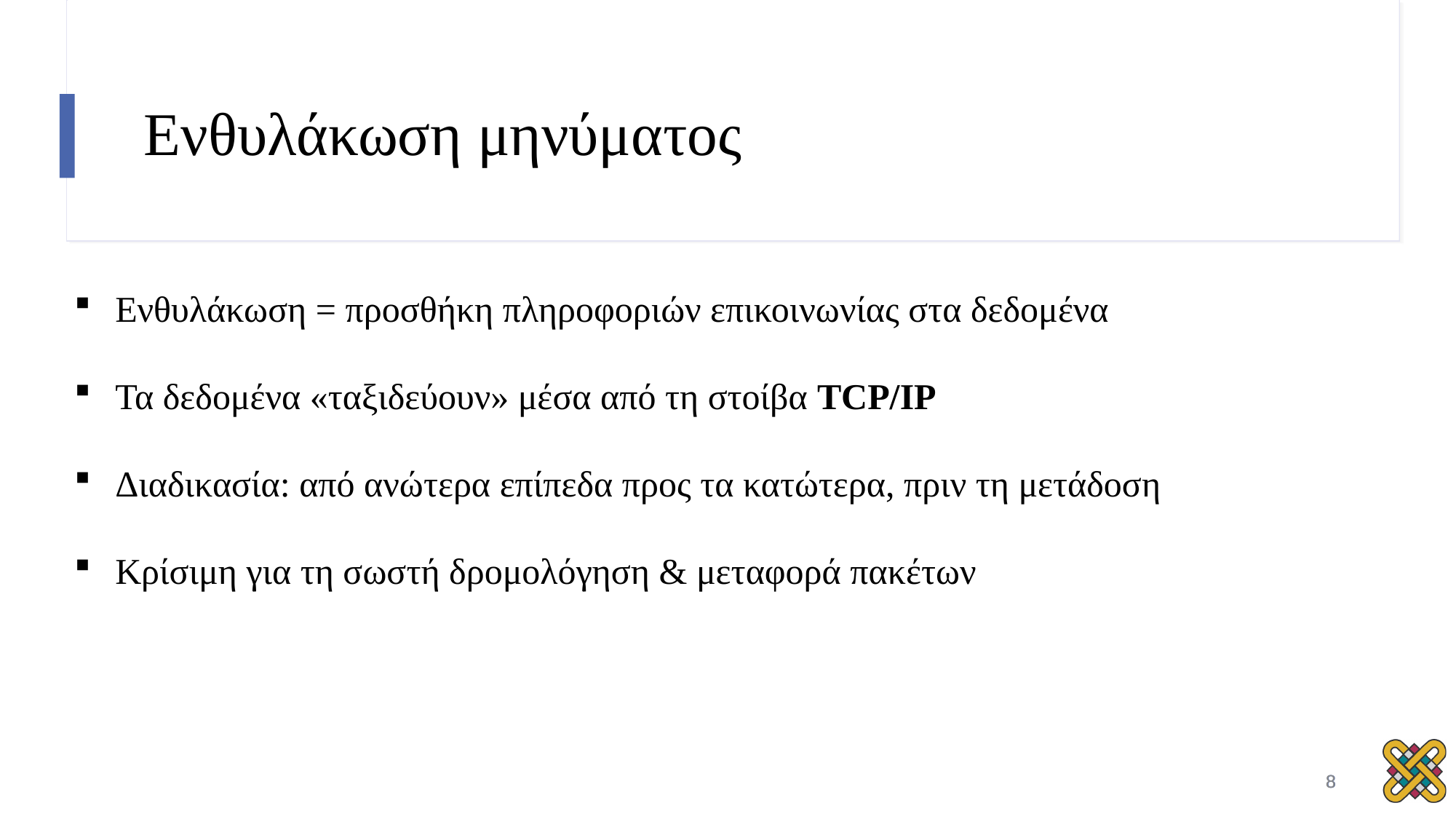

# Ενθυλάκωση μηνύματος

Ενθυλάκωση = προσθήκη πληροφοριών επικοινωνίας στα δεδομένα

Τα δεδομένα «ταξιδεύουν» μέσα από τη στοίβα TCP/IP

Διαδικασία: από ανώτερα επίπεδα προς τα κατώτερα, πριν τη μετάδοση

Κρίσιμη για τη σωστή δρομολόγηση & μεταφορά πακέτων

8
8